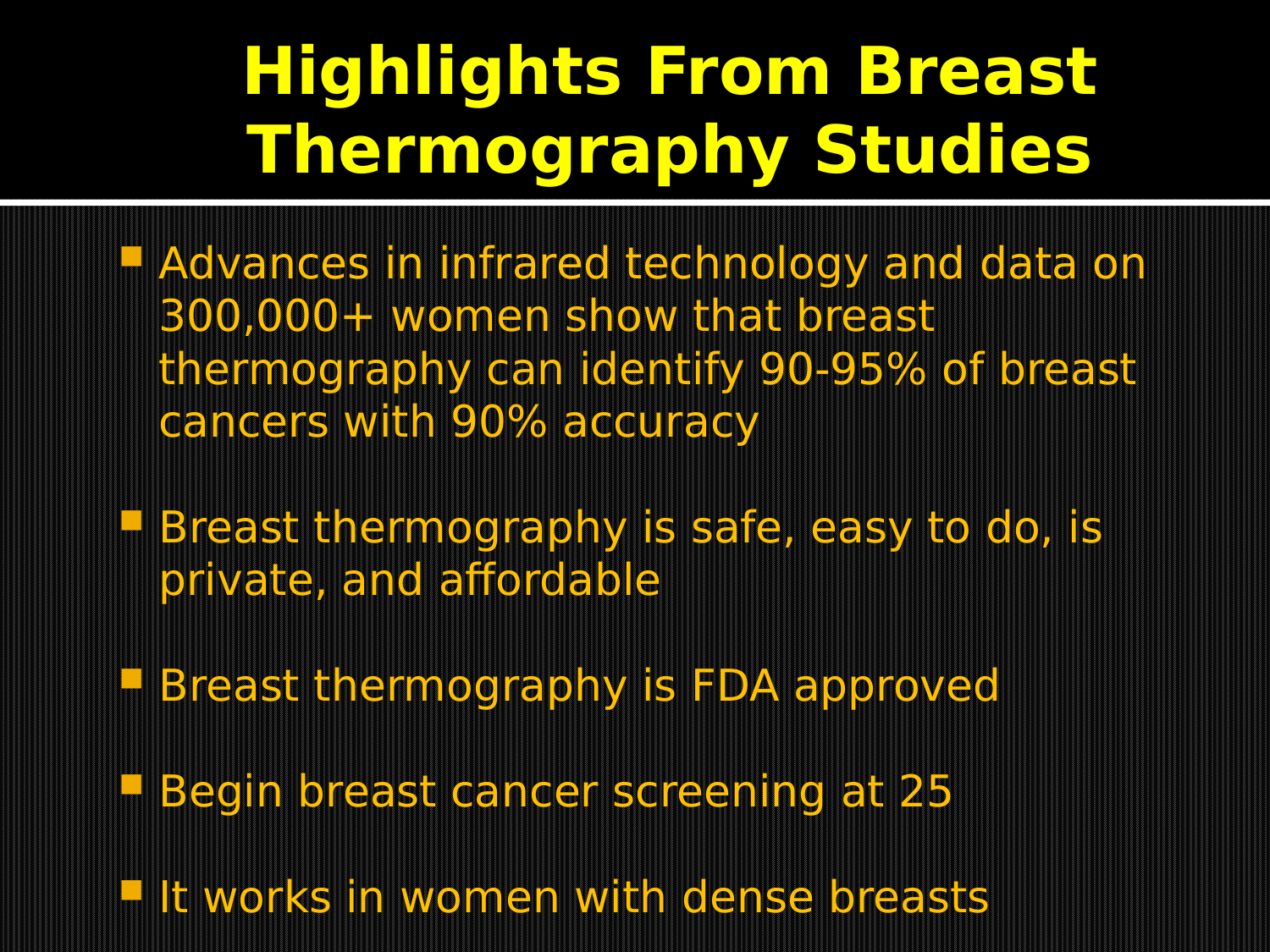

# Highlights From Breast Thermography Studies
Advances in infrared technology and data on 300,000+ women show that breast thermography can identify 90-95% of breast cancers with 90% accuracy
Breast thermography is safe, easy to do, is private, and affordable
Breast thermography is FDA approved
Begin breast cancer screening at 25
It works in women with dense breasts